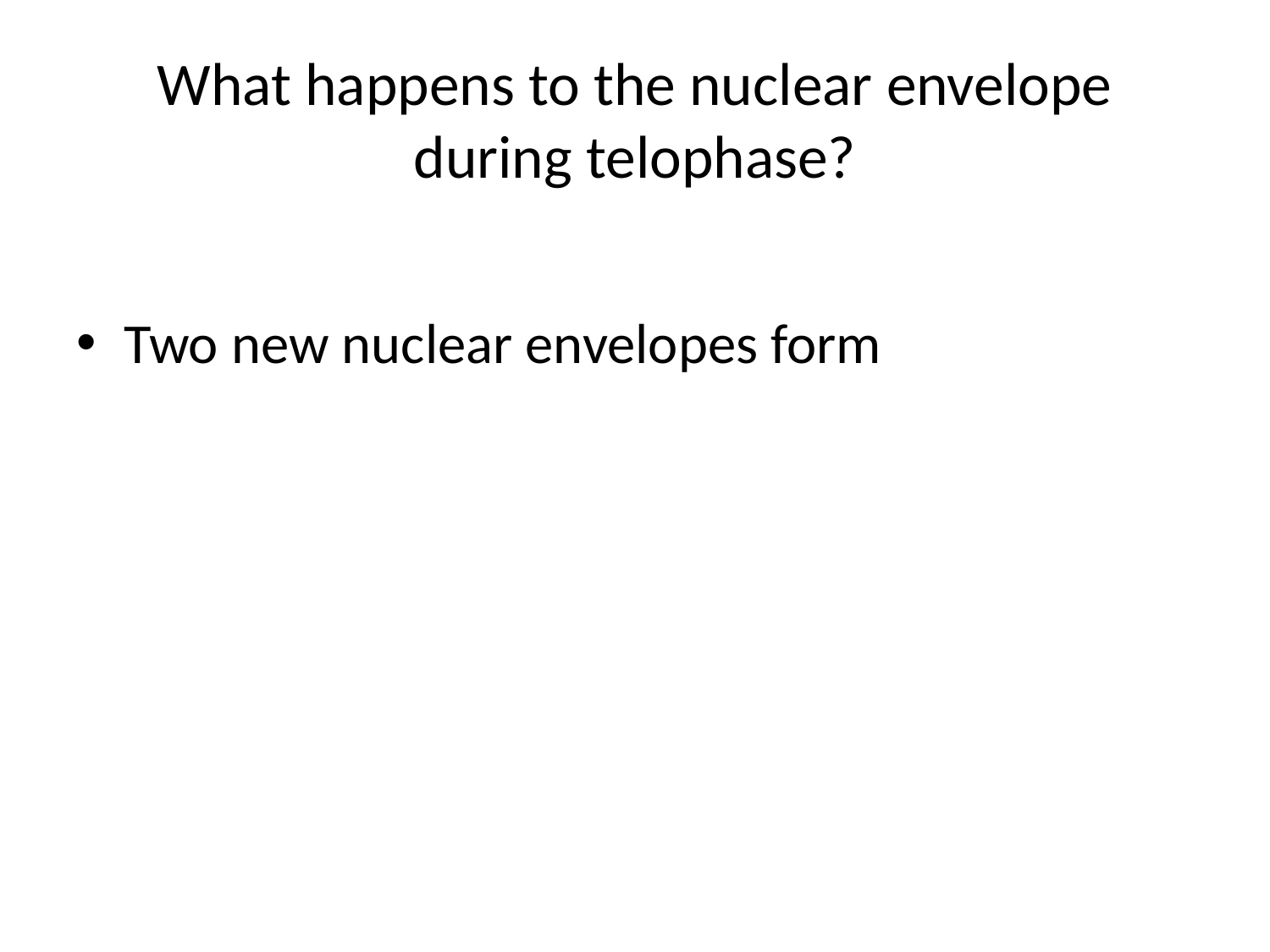

# What happens to the nuclear envelope during telophase?

Two new nuclear envelopes form